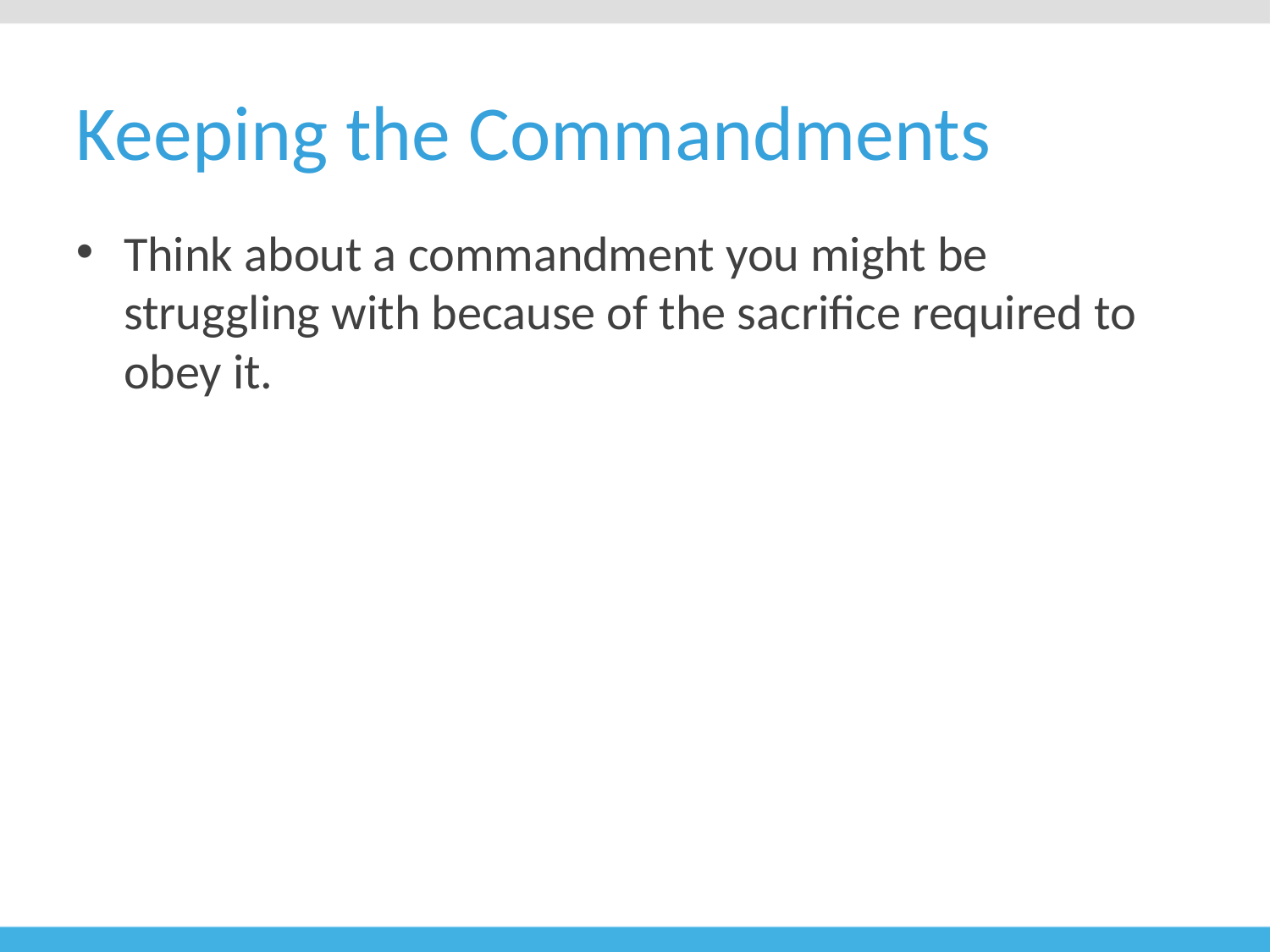

# Keeping the Commandments
Think about a commandment you might be struggling with because of the sacrifice required to obey it.